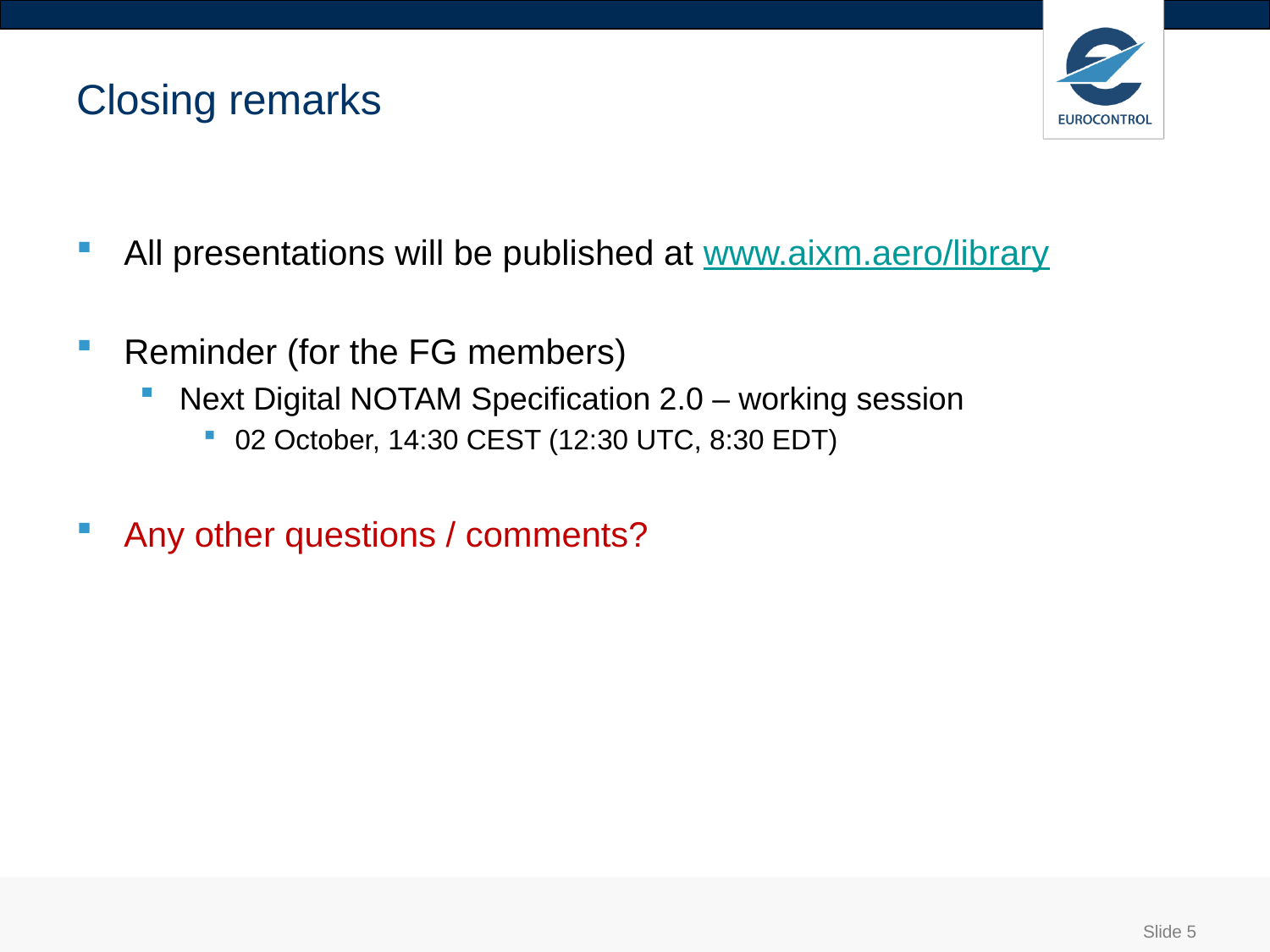

# Closing remarks
All presentations will be published at www.aixm.aero/library

Reminder (for the FG members)
Next Digital NOTAM Specification 2.0 – working session
02 October, 14:30 CEST (12:30 UTC, 8:30 EDT)

Any other questions / comments?
Slide 5